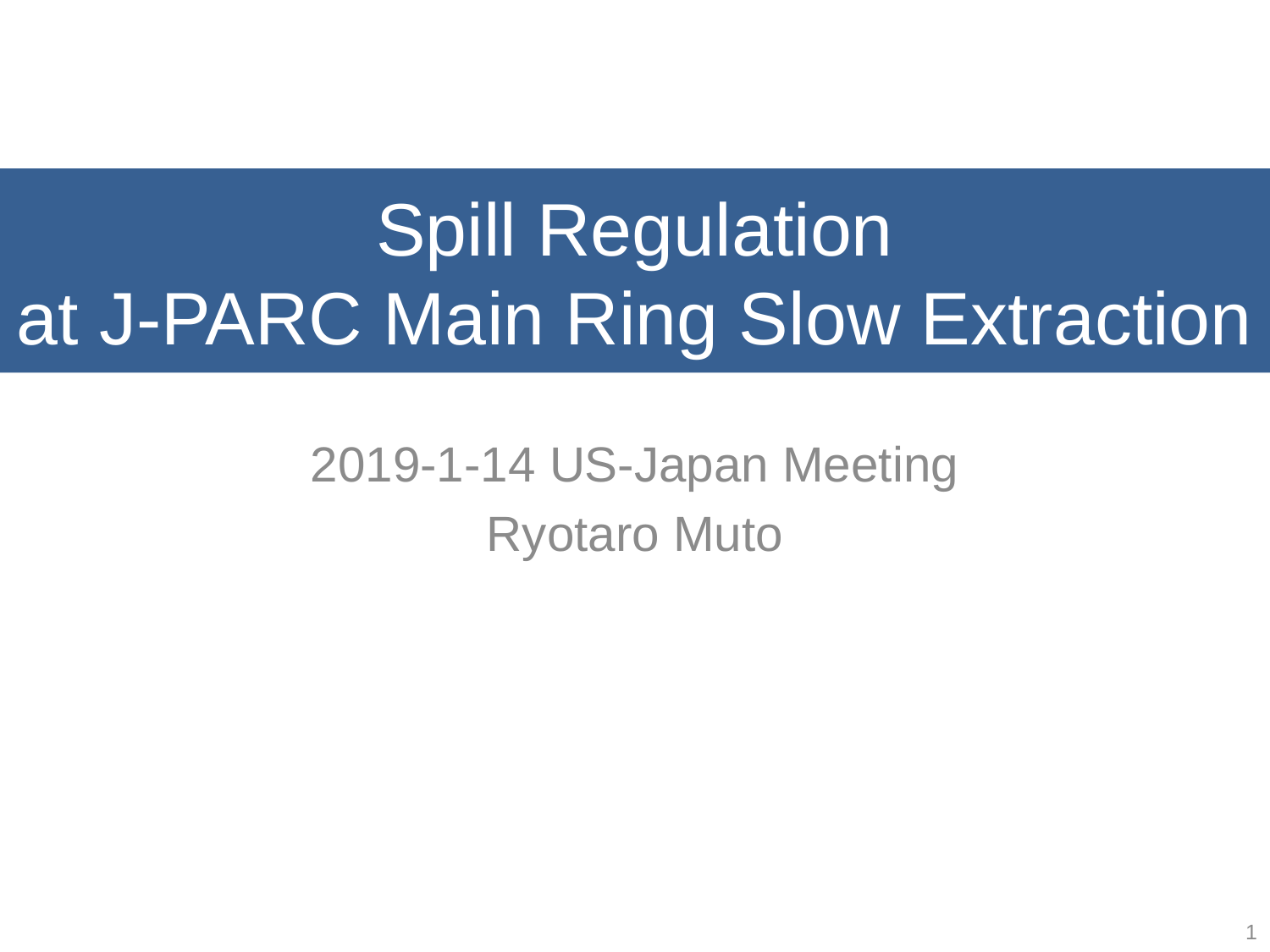

# Spill Regulation at J-PARC Main Ring Slow Extraction
2019-1-14 US-Japan Meeting
Ryotaro Muto
1